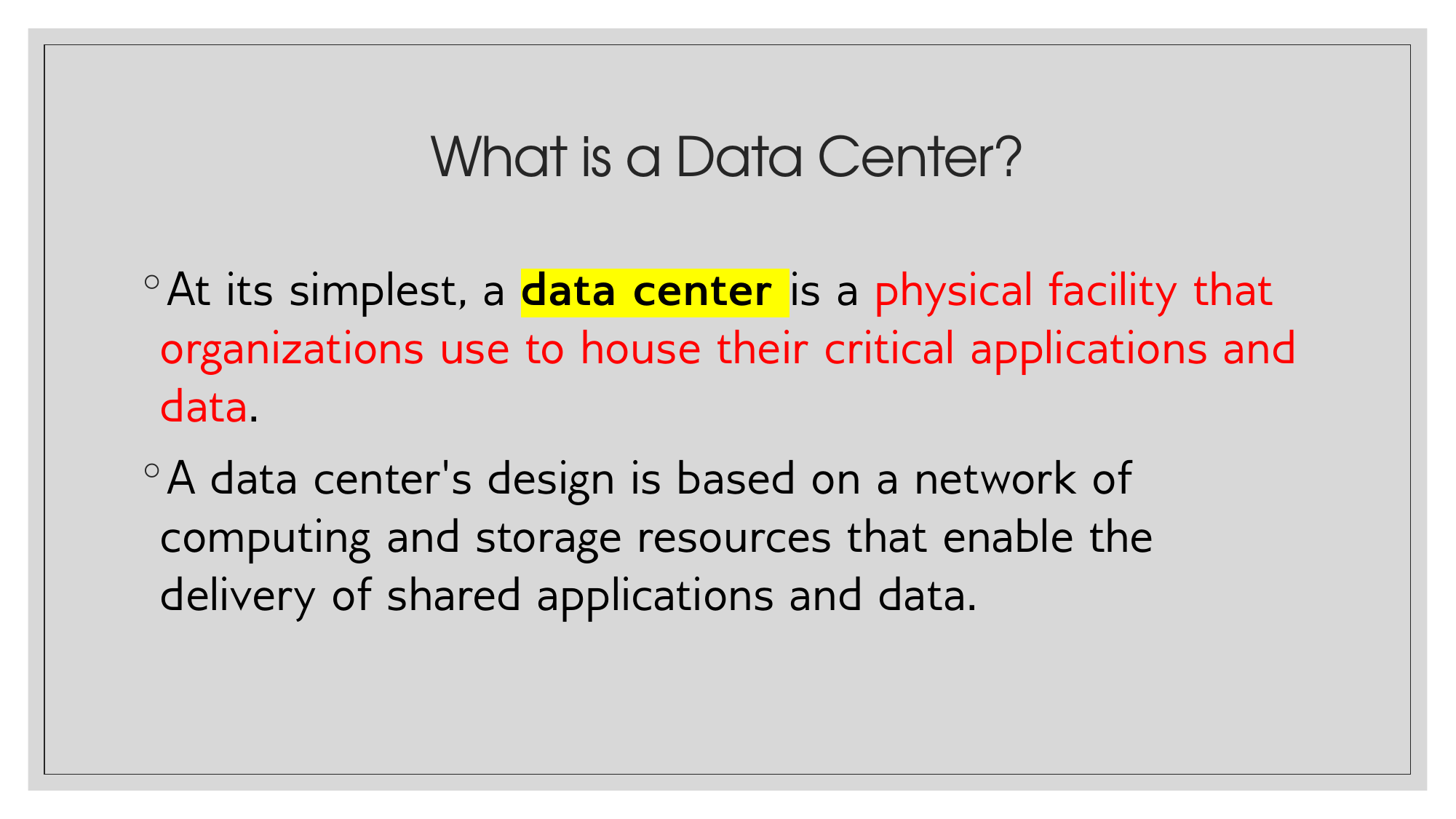

# What is a Data Center?
At its simplest, a data center is a physical facility that organizations use to house their critical applications and data.
A data center's design is based on a network of computing and storage resources that enable the delivery of shared applications and data.